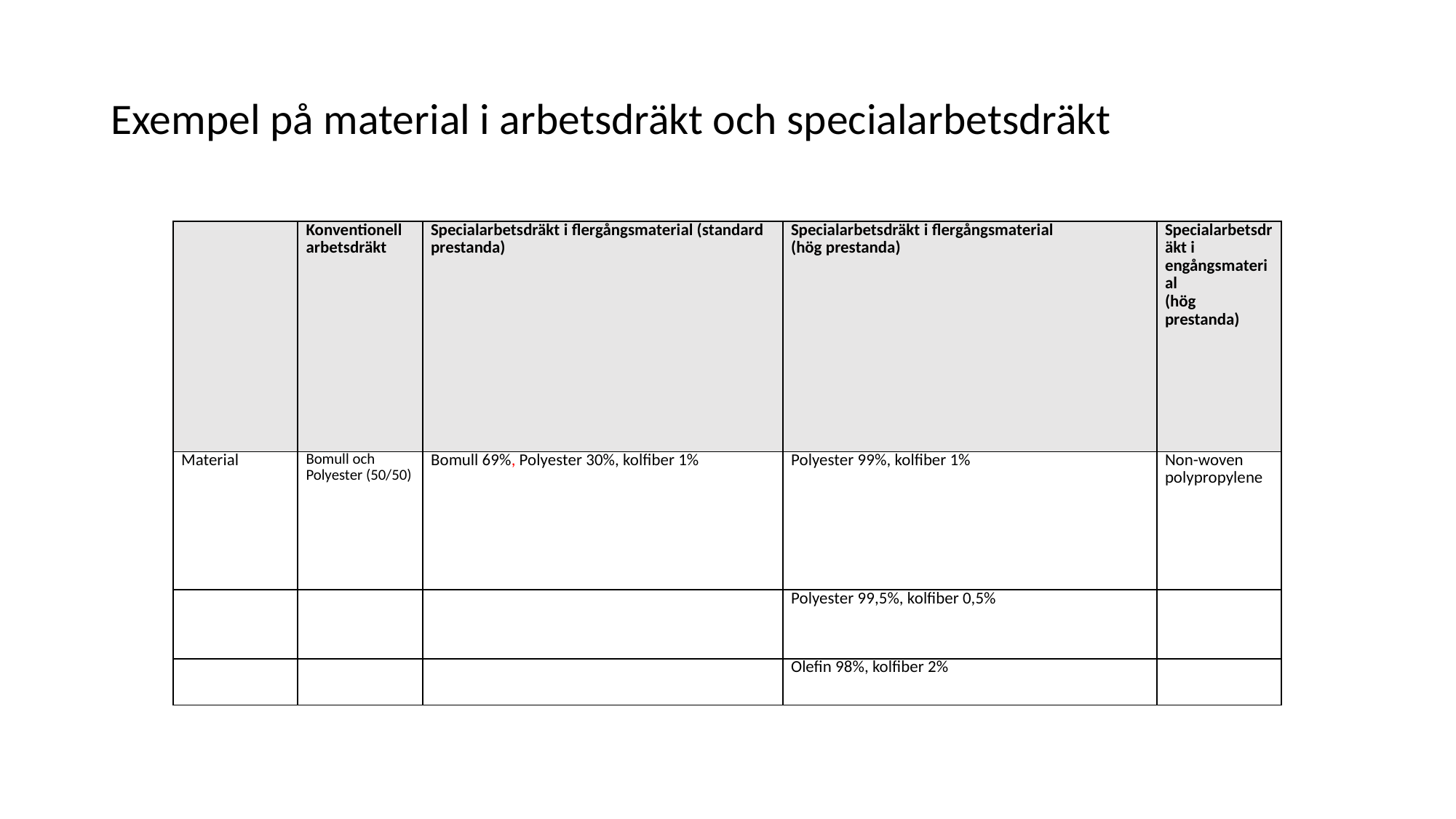

# Exempel på material i arbetsdräkt och specialarbetsdräkt
|  | Konventionell arbetsdräkt | Specialarbetsdräkt i flergångsmaterial (standard prestanda) | Specialarbetsdräkt i flergångsmaterial (hög prestanda) | Specialarbetsdräkt i engångsmaterial (hög prestanda) |
| --- | --- | --- | --- | --- |
| Material | Bomull och Polyester (50/50) | Bomull 69%, Polyester 30%, kolfiber 1% | Polyester 99%, kolfiber 1% | Non-woven polypropylene |
|  |  |  | Polyester 99,5%, kolfiber 0,5% |  |
|  |  |  | Olefin 98%, kolfiber 2% |  |